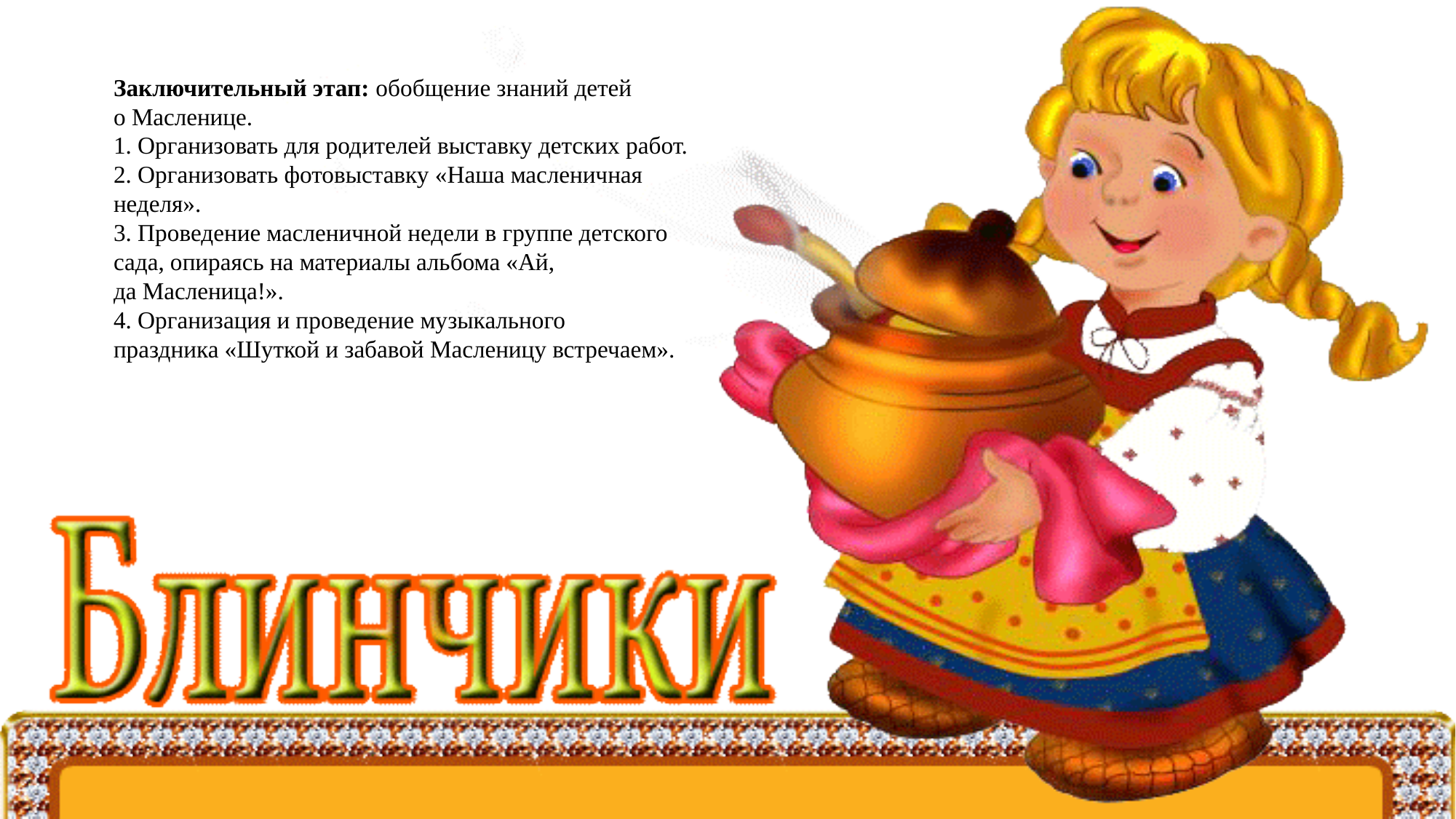

#
Заключительный этап: обобщение знаний детей о Масленице.
1. Организовать для родителей выставку детских работ.
2. Организовать фотовыставку «Наша масленичная неделя».
3. Проведение масленичной недели в группе детского сада, опираясь на материалы альбома «Ай, да Масленица!».
4. Организация и проведение музыкального праздника «Шуткой и забавой Масленицу встречаем».